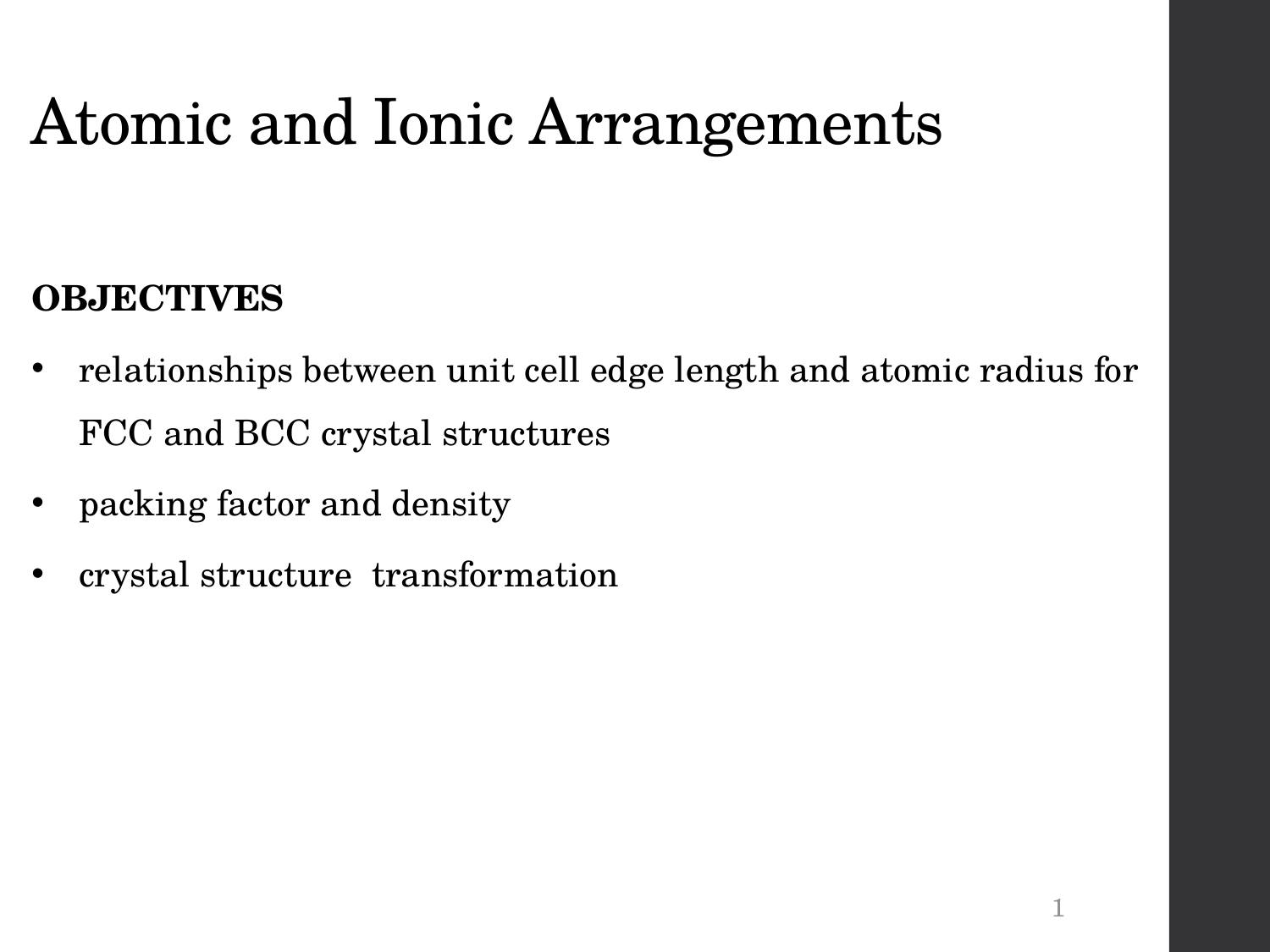

# Atomic and Ionic Arrangements
OBJECTIVES
relationships between unit cell edge length and atomic radius for FCC and BCC crystal structures
packing factor and density
crystal structure  transformation
1